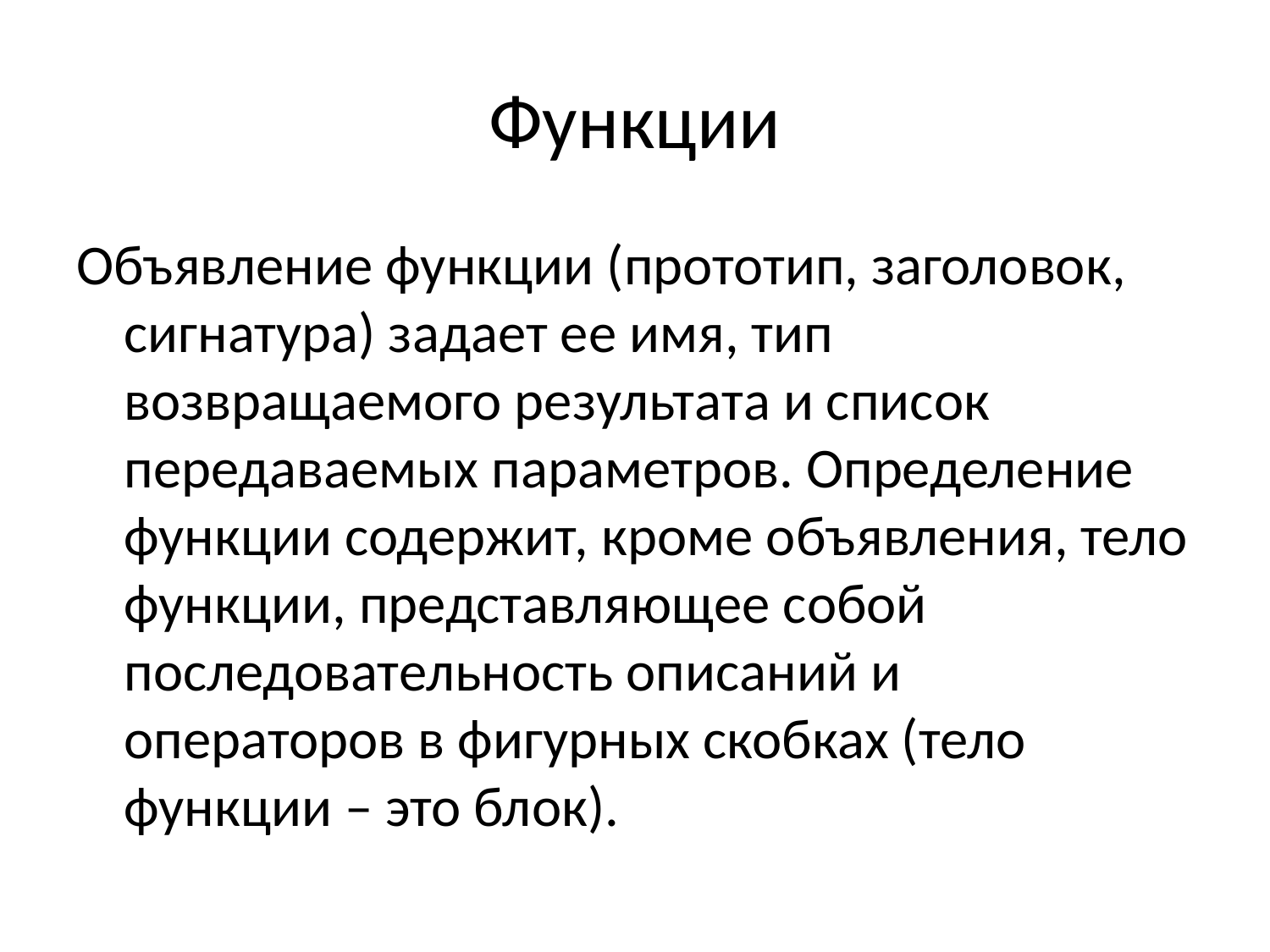

# Функции
Объявление функции (прототип, заголовок, сигнатура) задает ее имя, тип возвращаемого результата и список передаваемых параметров. Определение функции содержит, кроме объявления, тело функции, представляющее собой последовательность описаний и операторов в фигурных скобках (тело функции – это блок).